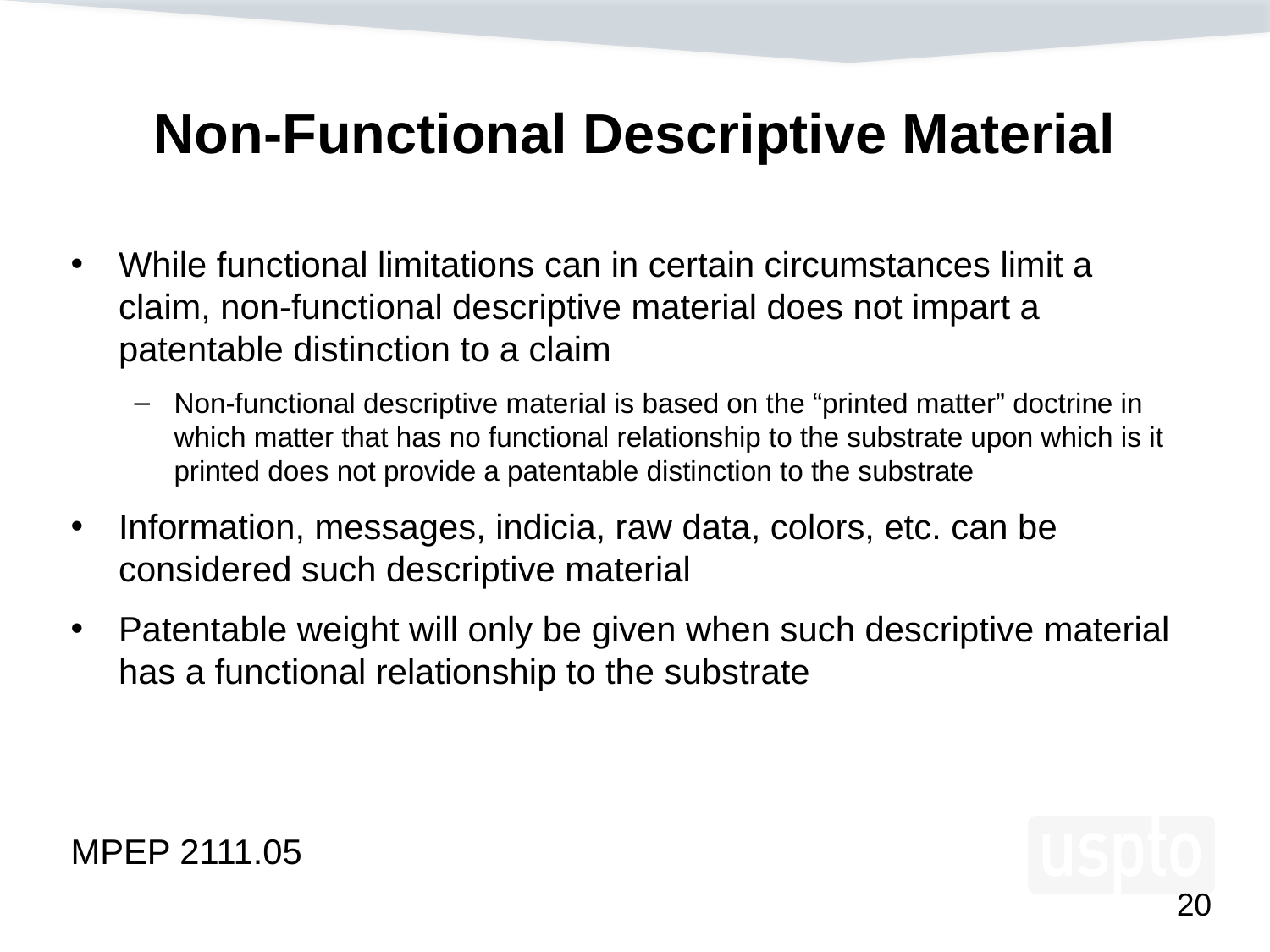

# Non-Functional Descriptive Material
While functional limitations can in certain circumstances limit a claim, non-functional descriptive material does not impart a patentable distinction to a claim
Non-functional descriptive material is based on the “printed matter” doctrine in which matter that has no functional relationship to the substrate upon which is it printed does not provide a patentable distinction to the substrate
Information, messages, indicia, raw data, colors, etc. can be considered such descriptive material
Patentable weight will only be given when such descriptive material has a functional relationship to the substrate

MPEP 2111.05

20